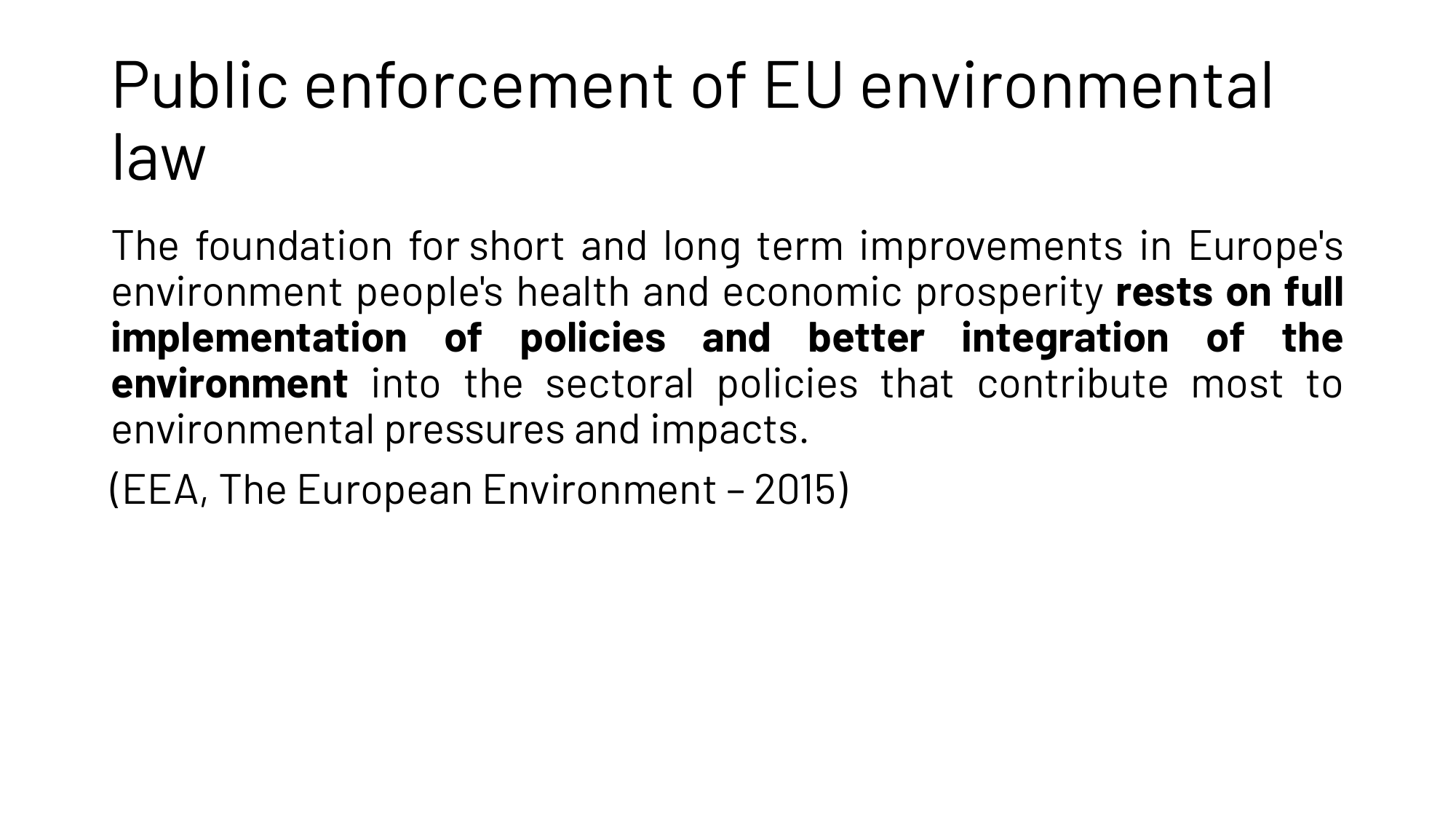

# Public enforcement of EU environmental law
The foundation for short and long term improvements in Europe's environment people's health and economic prosperity rests on full implementation of policies and better integration of the environment into the sectoral policies that contribute most to environmental pressures and impacts.
(EEA, The European Environment – 2015)